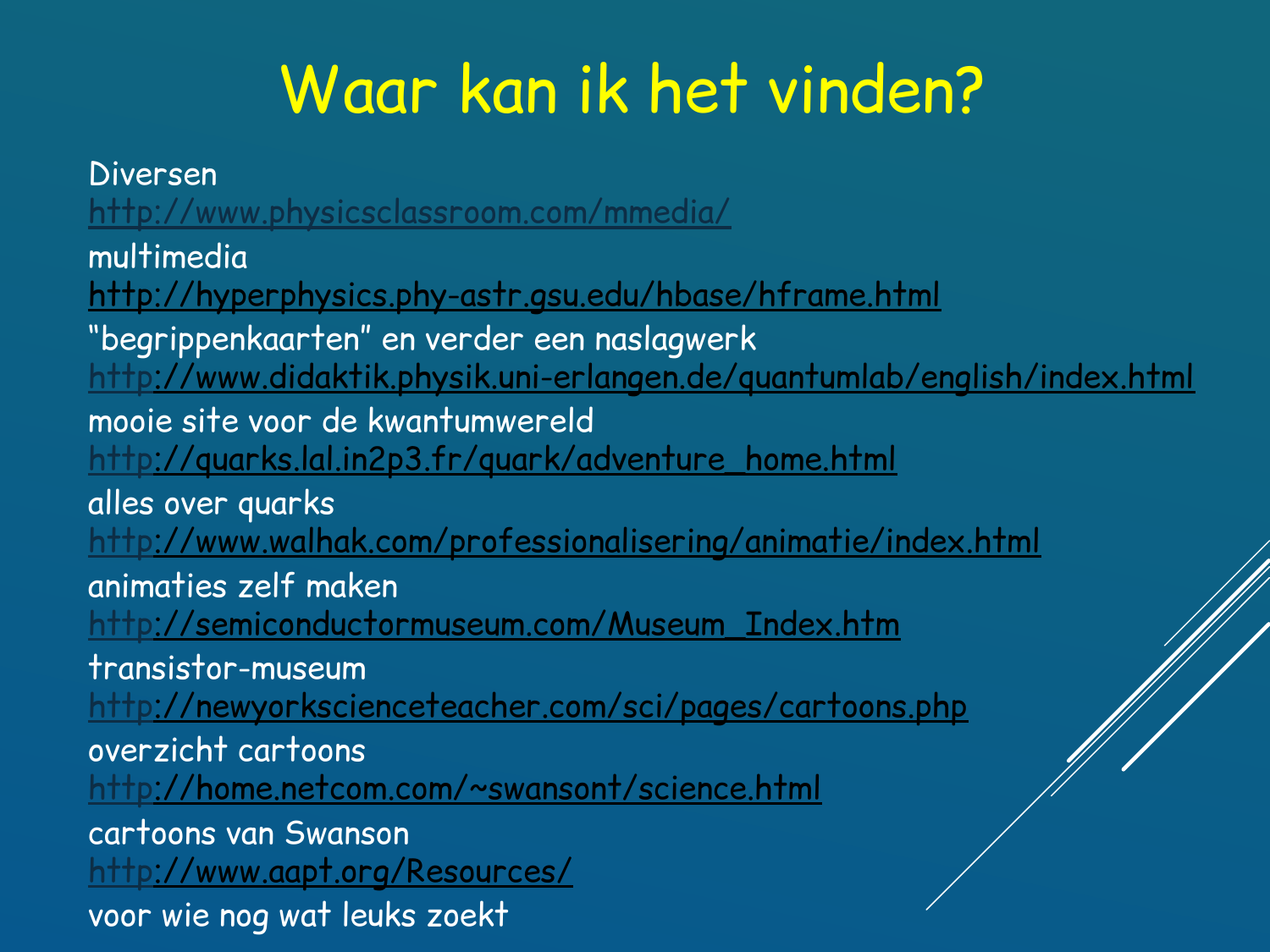

Waar kan ik het vinden?
Diversen
http://www.physicsclassroom.com/mmedia/
multimedia
http://hyperphysics.phy-astr.gsu.edu/hbase/hframe.html
“begrippenkaarten” en verder een naslagwerk
http://www.didaktik.physik.uni-erlangen.de/quantumlab/english/index.html mooie site voor de kwantumwereld
http://quarks.lal.in2p3.fr/quark/adventure_home.html
alles over quarks
http://www.walhak.com/professionalisering/animatie/index.html
animaties zelf maken
http://semiconductormuseum.com/Museum_Index.htm
transistor-museum
http://newyorkscienceteacher.com/sci/pages/cartoons.php
overzicht cartoons
http://home.netcom.com/~swansont/science.html
cartoons van Swanson
http://www.aapt.org/Resources/
voor wie nog wat leuks zoekt